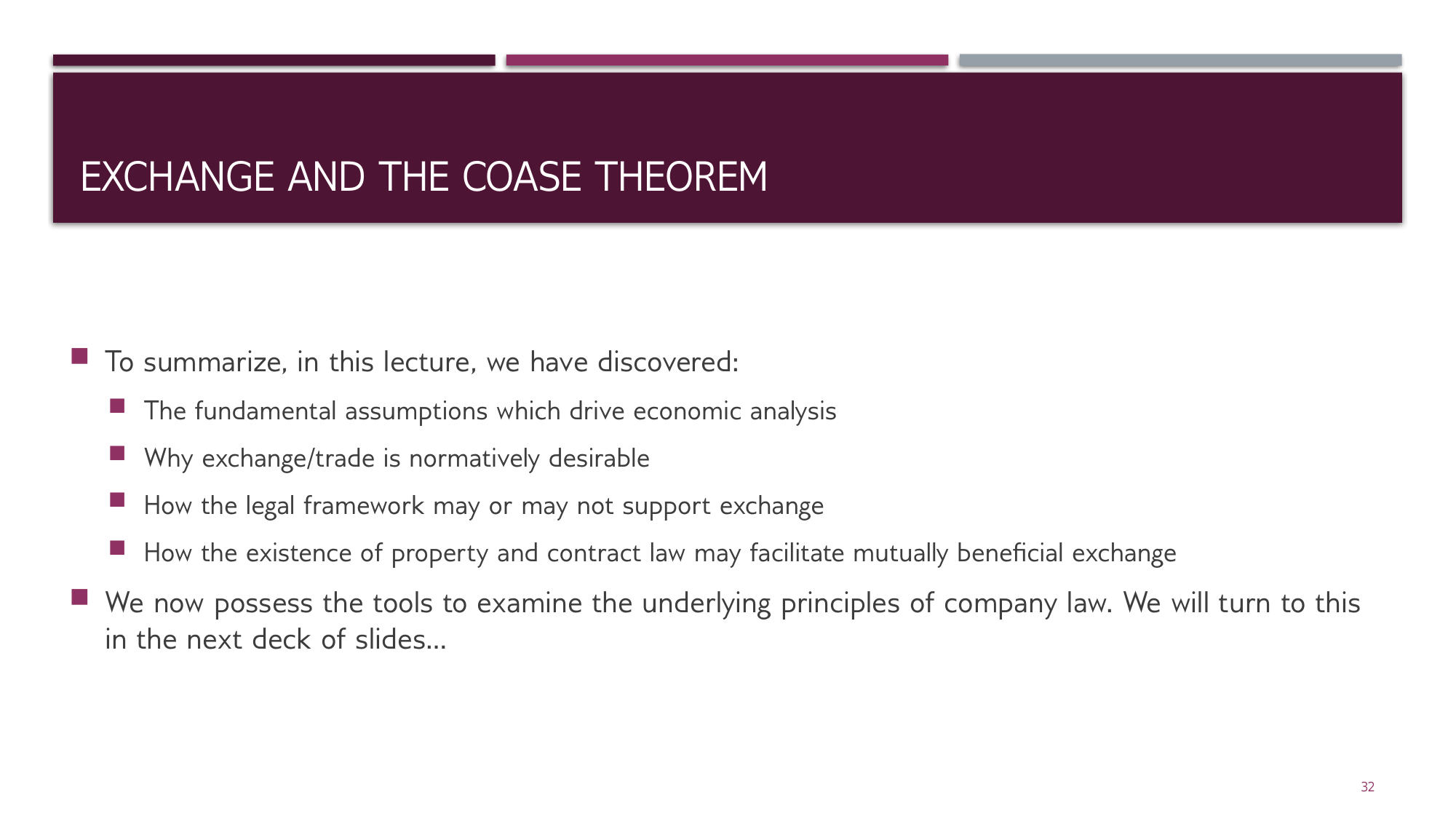

# Exchange and the Coase theorem
To summarize, in this lecture, we have discovered:
The fundamental assumptions which drive economic analysis
Why exchange/trade is normatively desirable
How the legal framework may or may not support exchange
How the existence of property and contract law may facilitate mutually beneficial exchange
We now possess the tools to examine the underlying principles of company law. We will turn to this in the next deck of slides…
32